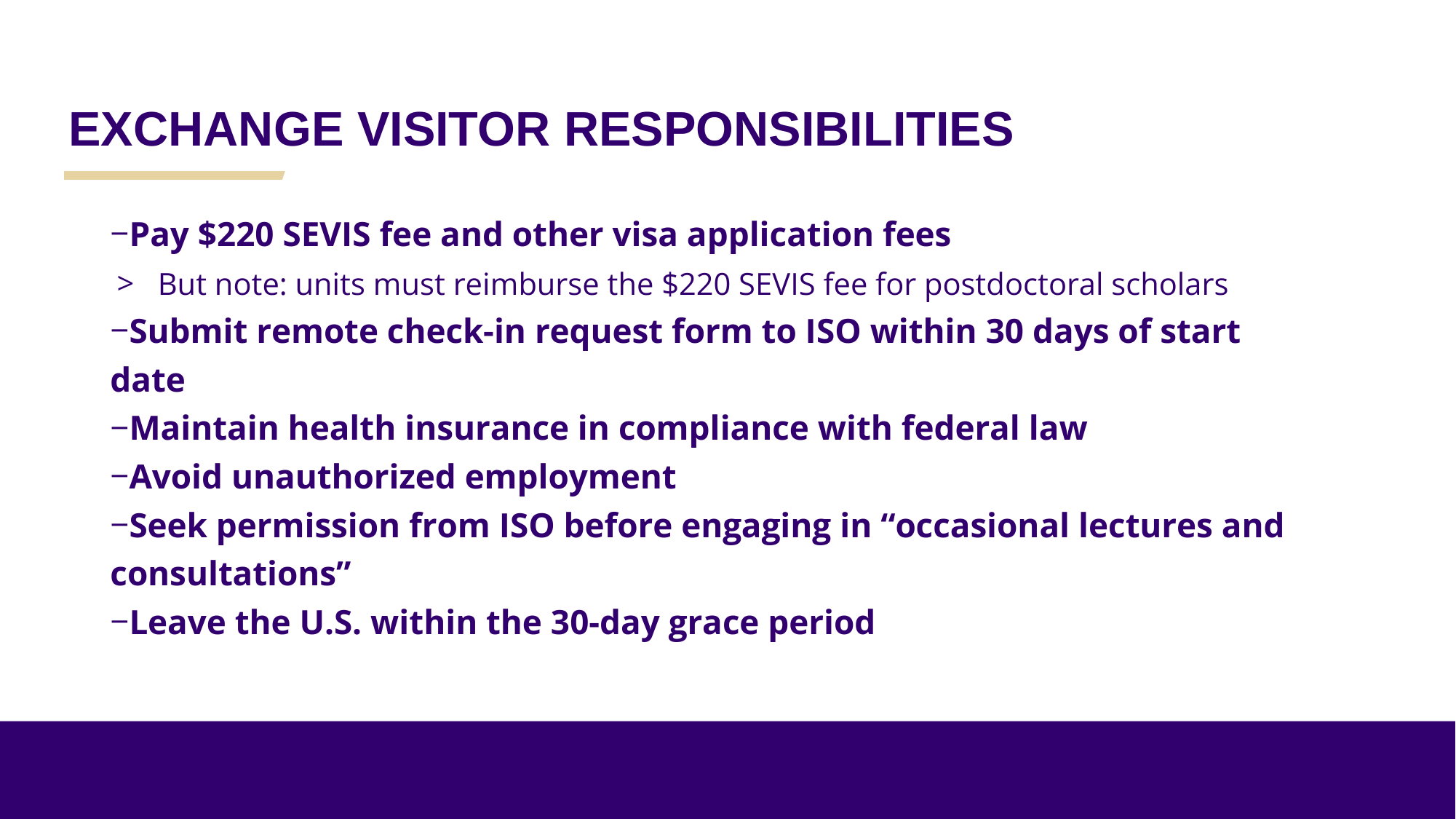

# EXCHANGE VISITOR RESPONSIBILITIES
Pay $220 SEVIS fee and other visa application fees
But note: units must reimburse the $220 SEVIS fee for postdoctoral scholars
Submit remote check-in request form to ISO within 30 days of start date
Maintain health insurance in compliance with federal law
Avoid unauthorized employment
Seek permission from ISO before engaging in “occasional lectures and consultations”
Leave the U.S. within the 30-day grace period